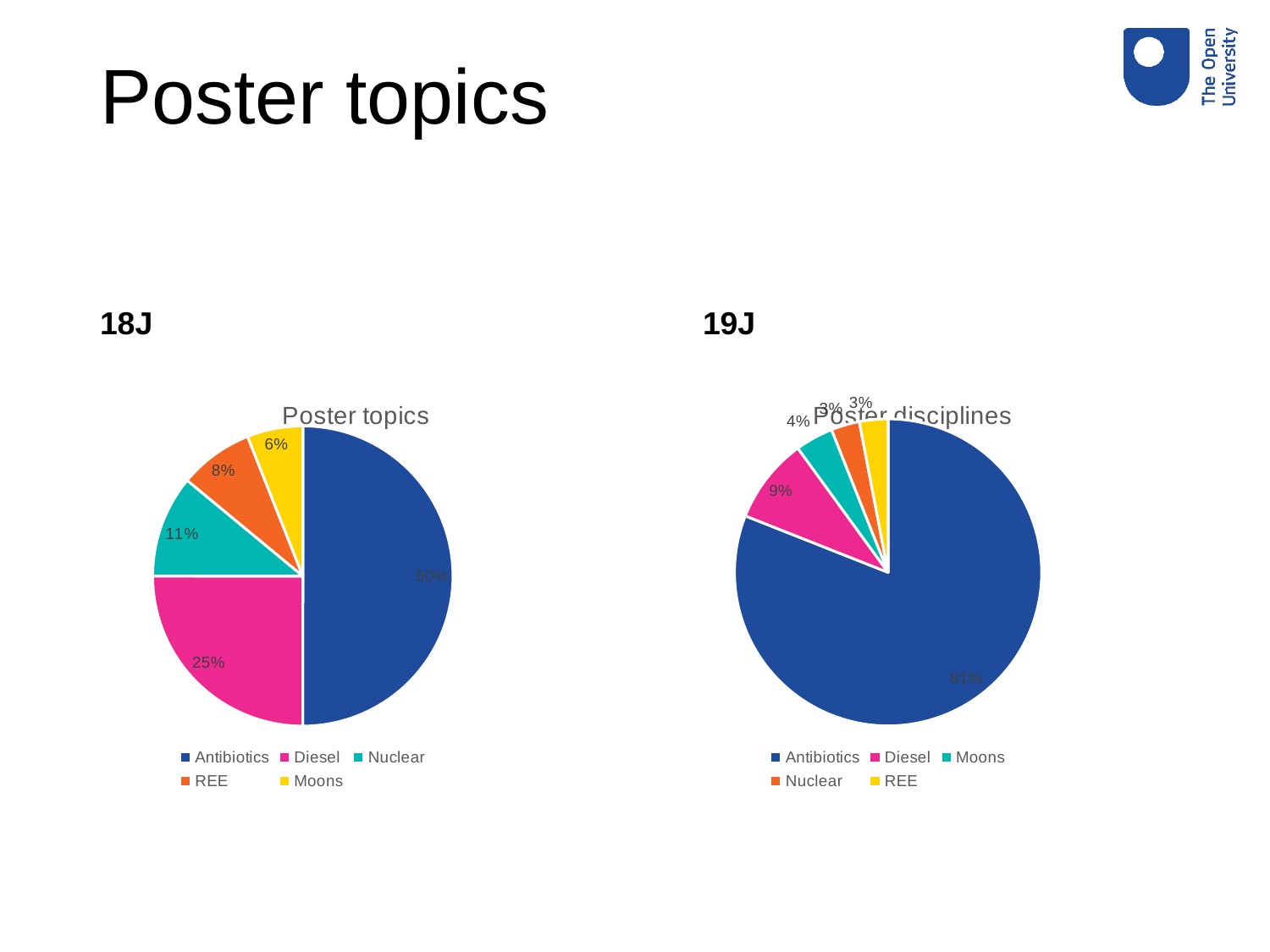

# Poster topics
18J
19J

### Chart: Poster topics

| Category |
|---|

### Chart: Poster disciplines

| Category |
|---|

### Chart

| Category |  |
|---|---|
| Antibiotics | 0.81 |
| Diesel | 0.09 |
| Moons | 0.04 |
| Nuclear | 0.03 |
| REE | 0.03 |

### Chart

| Category |  |
|---|---|
| Antibiotics | 0.5 |
| Diesel | 0.25 |
| Nuclear | 0.11 |
| REE | 0.08 |
| Moons | 0.06 |